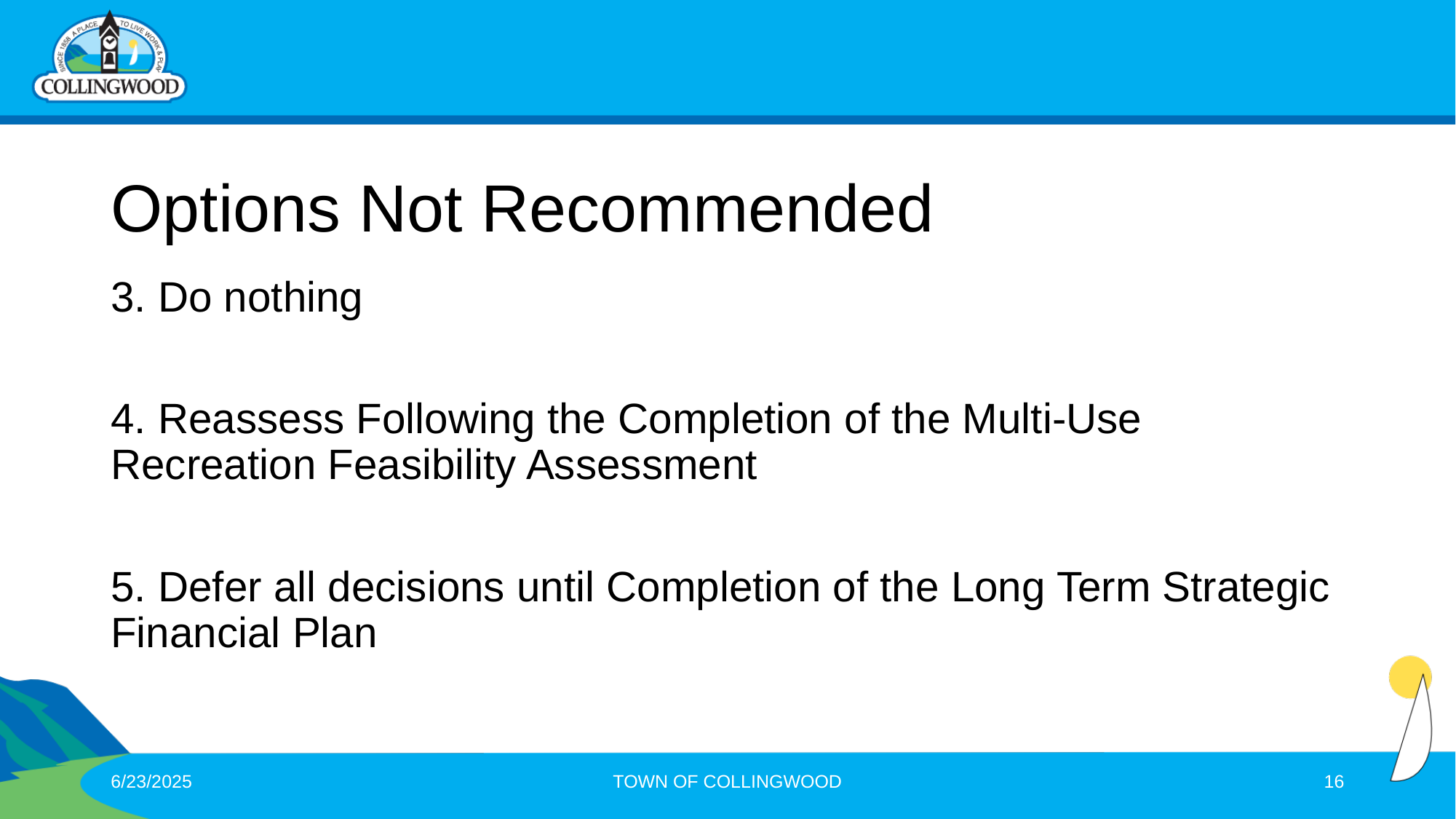

# Options Not Recommended
3. Do nothing

4. Reassess Following the Completion of the Multi-Use  Recreation Feasibility Assessment

5. Defer all decisions until Completion of the Long Term Strategic Financial Plan
6/23/2025
TOWN OF COLLINGWOOD
16